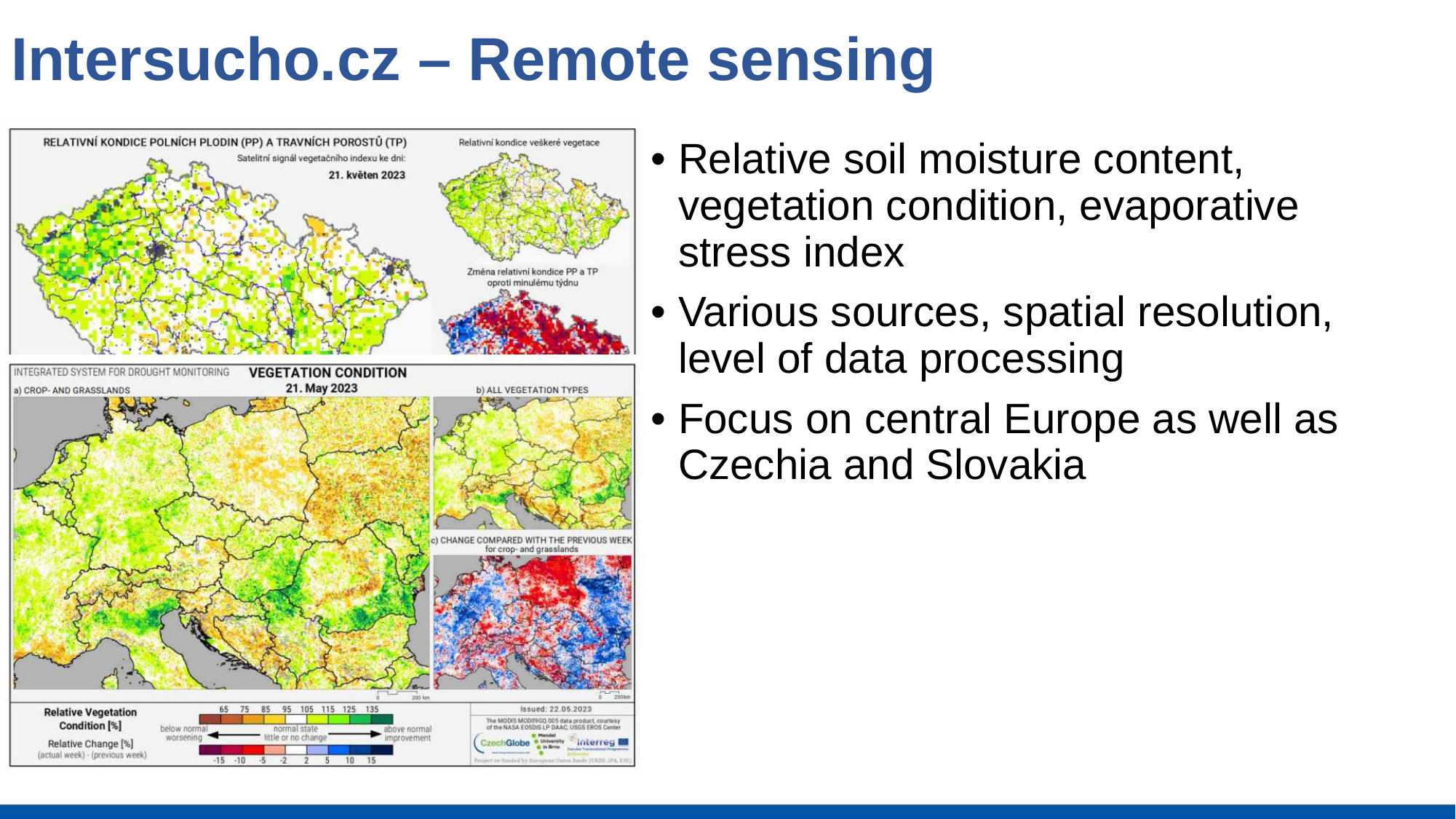

Intersucho.cz – Remote sensing
• Relative soil moisture content,
vegetation condition, evaporative
stress index
• Various sources, spatial resolution,
level of data processing
• Focus on central Europe as well as
Czechia and Slovakia